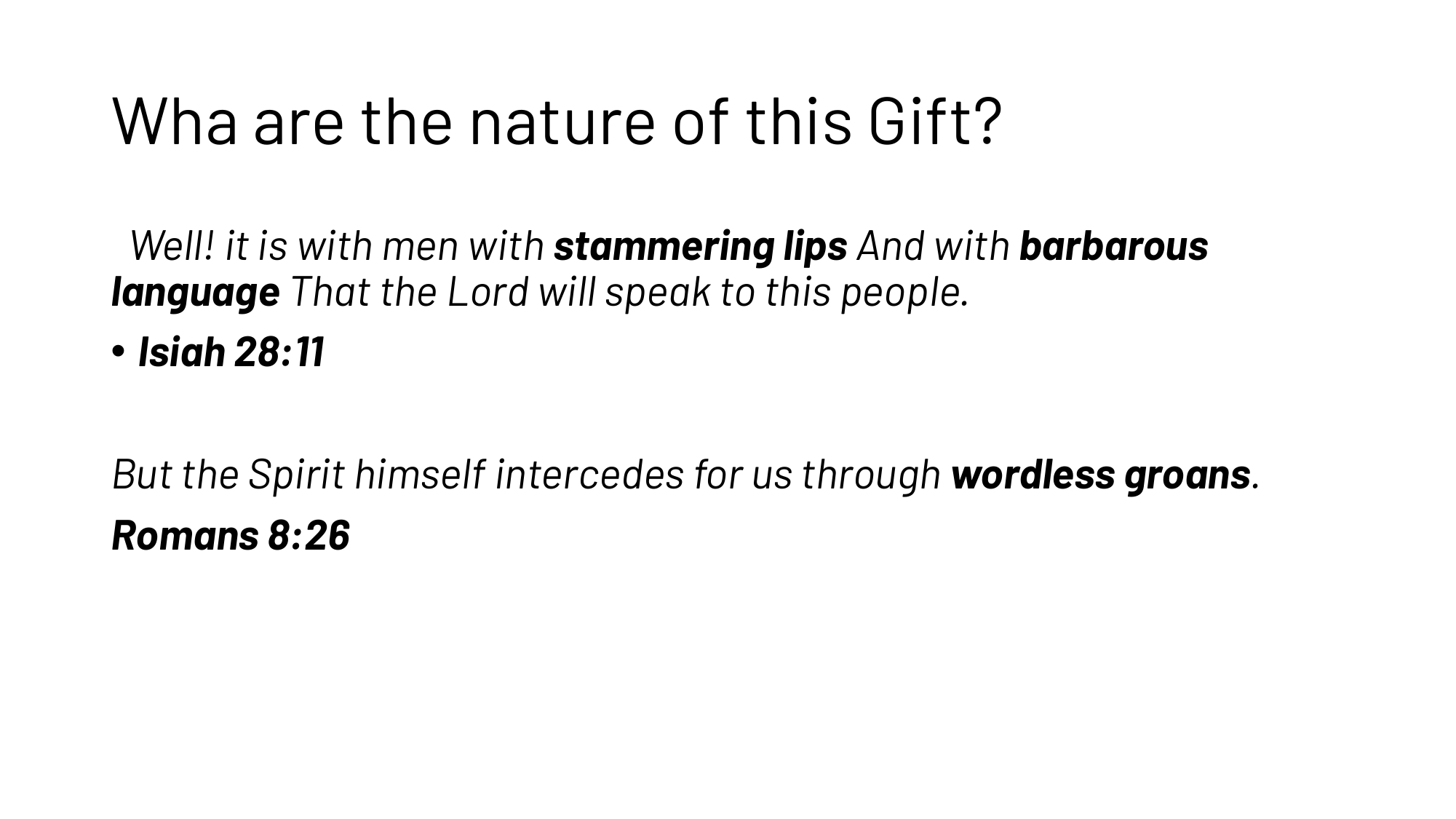

# Wha are the nature of this Gift?
  Well! it is with men with stammering lips And with barbarous language That the Lord will speak to this people.
Isiah 28:11

But the Spirit himself intercedes for us through wordless groans.
Romans 8:26